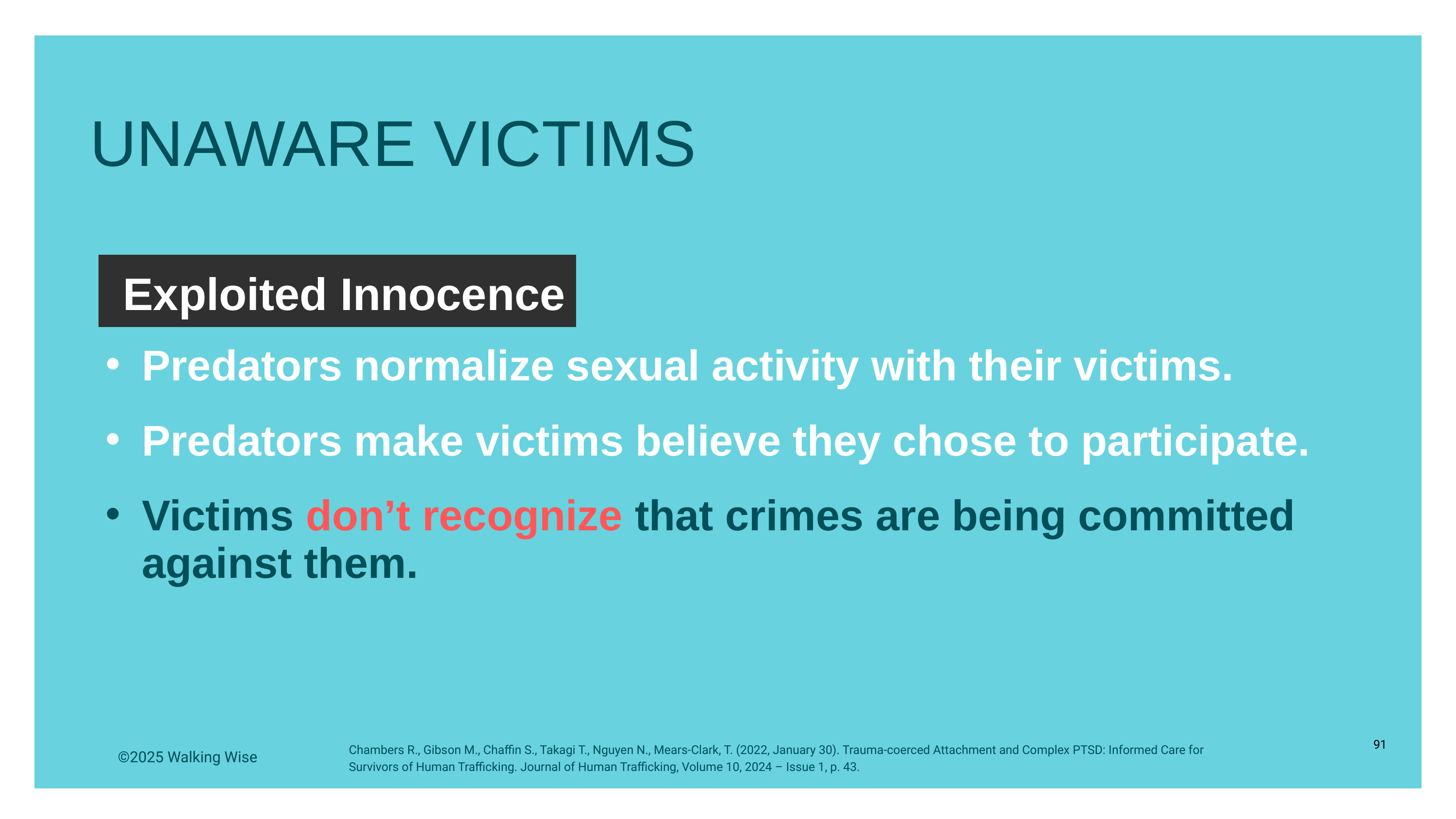

UNAWARE VICTIMS

Exploited Innocence
Predators normalize sexual activity with their victims.

Predators make victims believe they chose to participate.

Victims don’t recognize that crimes are being committed against them.

91
Chambers R., Gibson M., Chaffin S., Takagi T., Nguyen N., Mears-Clark, T. (2022, January 30). Trauma-coerced Attachment and Complex PTSD: Informed Care for Survivors of Human Trafficking. Journal of Human Trafficking, Volume 10, 2024 – Issue 1, p. 43.
©2025 Walking Wise